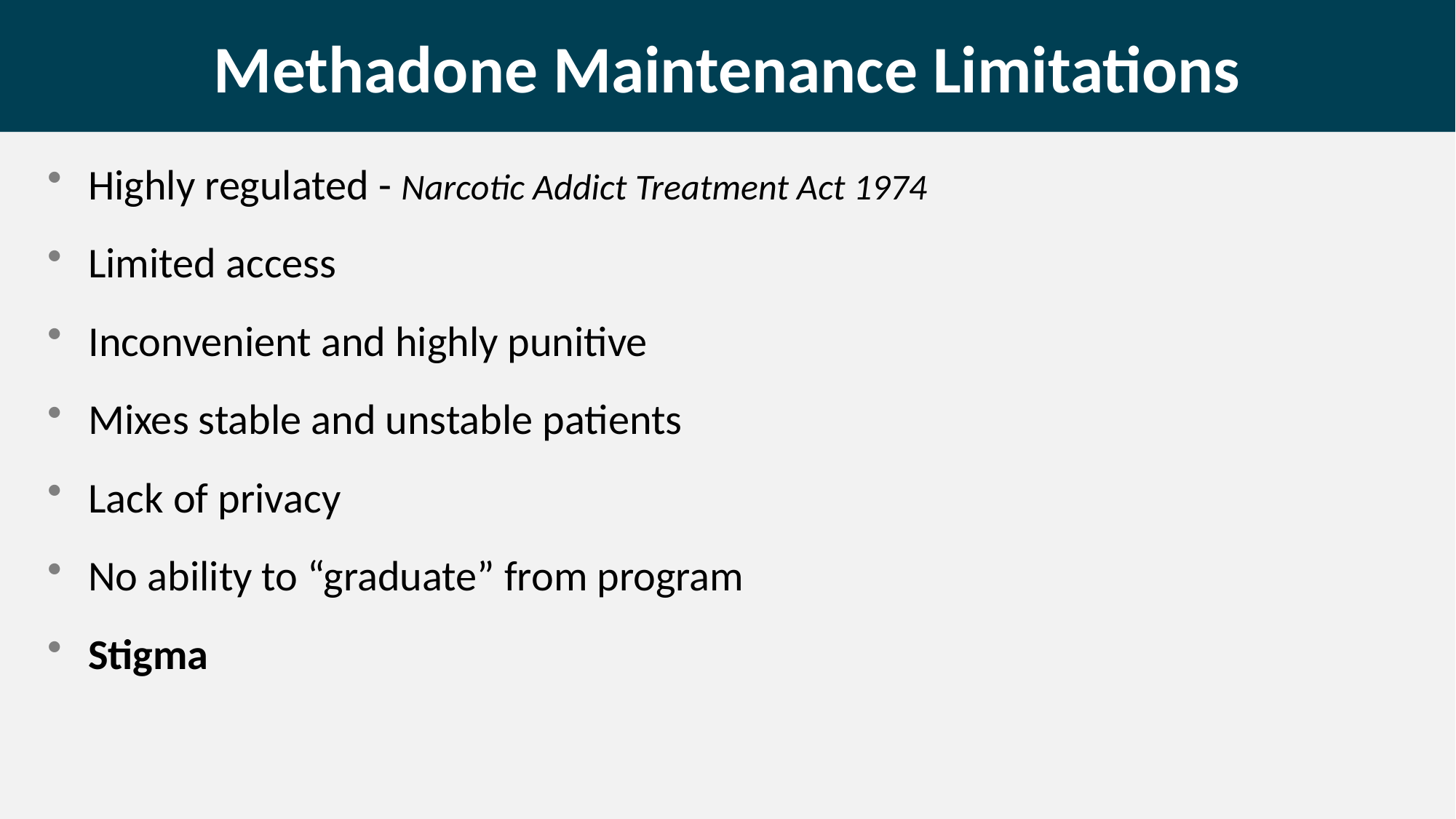

# Methadone Maintenance Limitations
Highly regulated - Narcotic Addict Treatment Act 1974
Limited access
Inconvenient and highly punitive
Mixes stable and unstable patients
Lack of privacy
No ability to “graduate” from program
Stigma